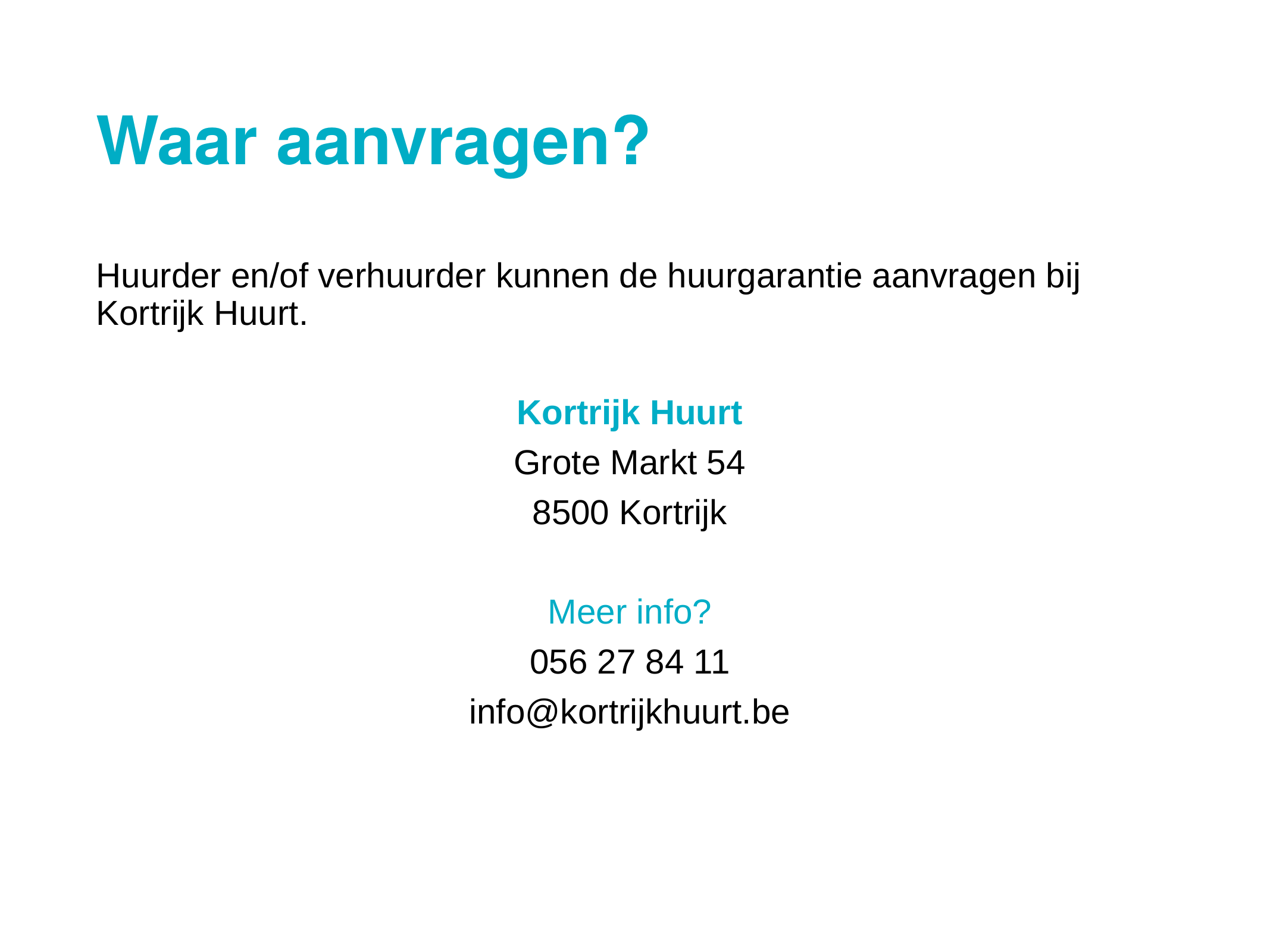

# Waar aanvragen?
Huurder en/of verhuurder kunnen de huurgarantie aanvragen bij Kortrijk Huurt.

Kortrijk Huurt
Grote Markt 54
8500 Kortrijk

Meer info?
056 27 84 11
info@kortrijkhuurt.be